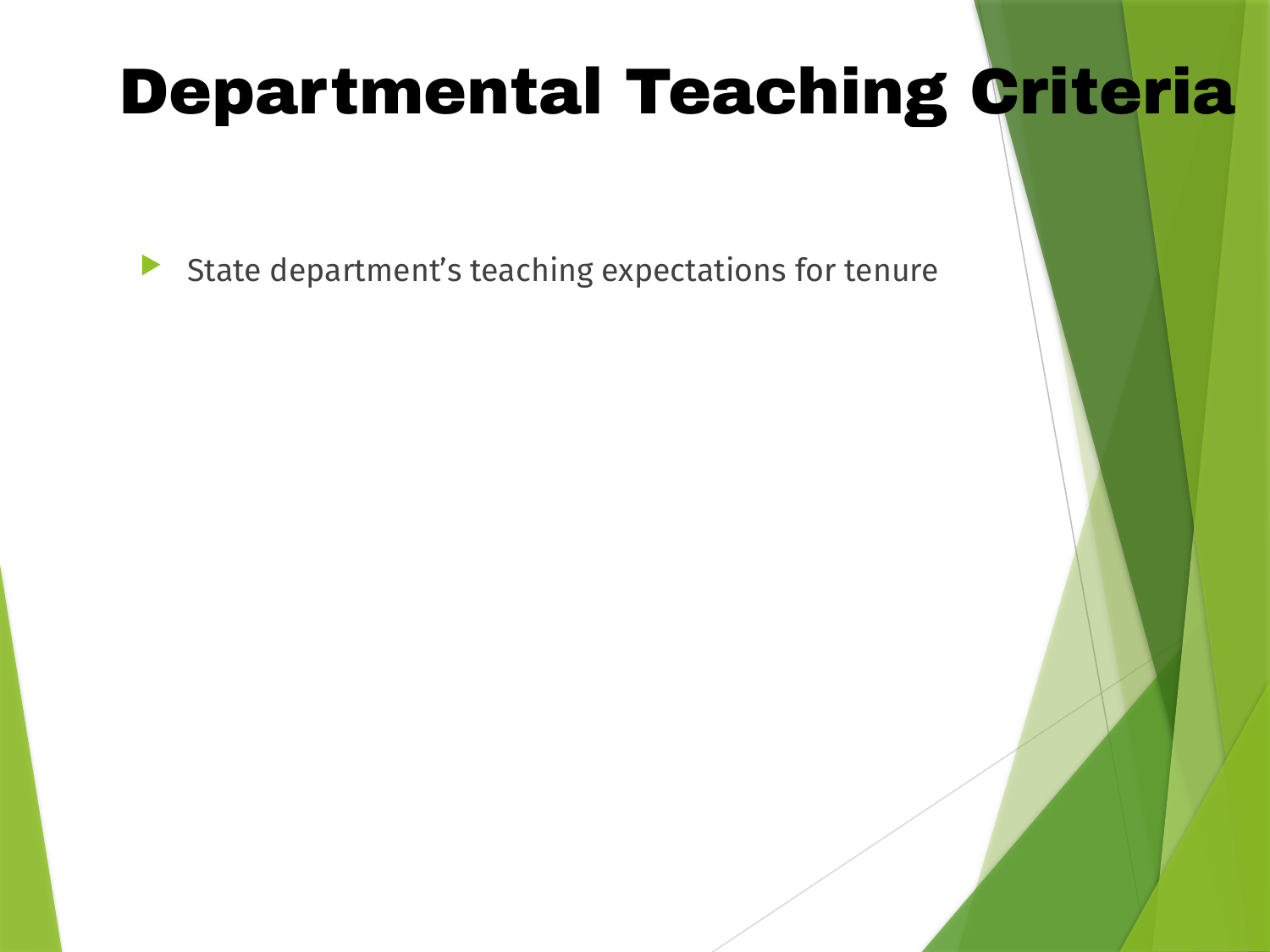

# Departmental Teaching Criteria
State department’s teaching expectations for tenure